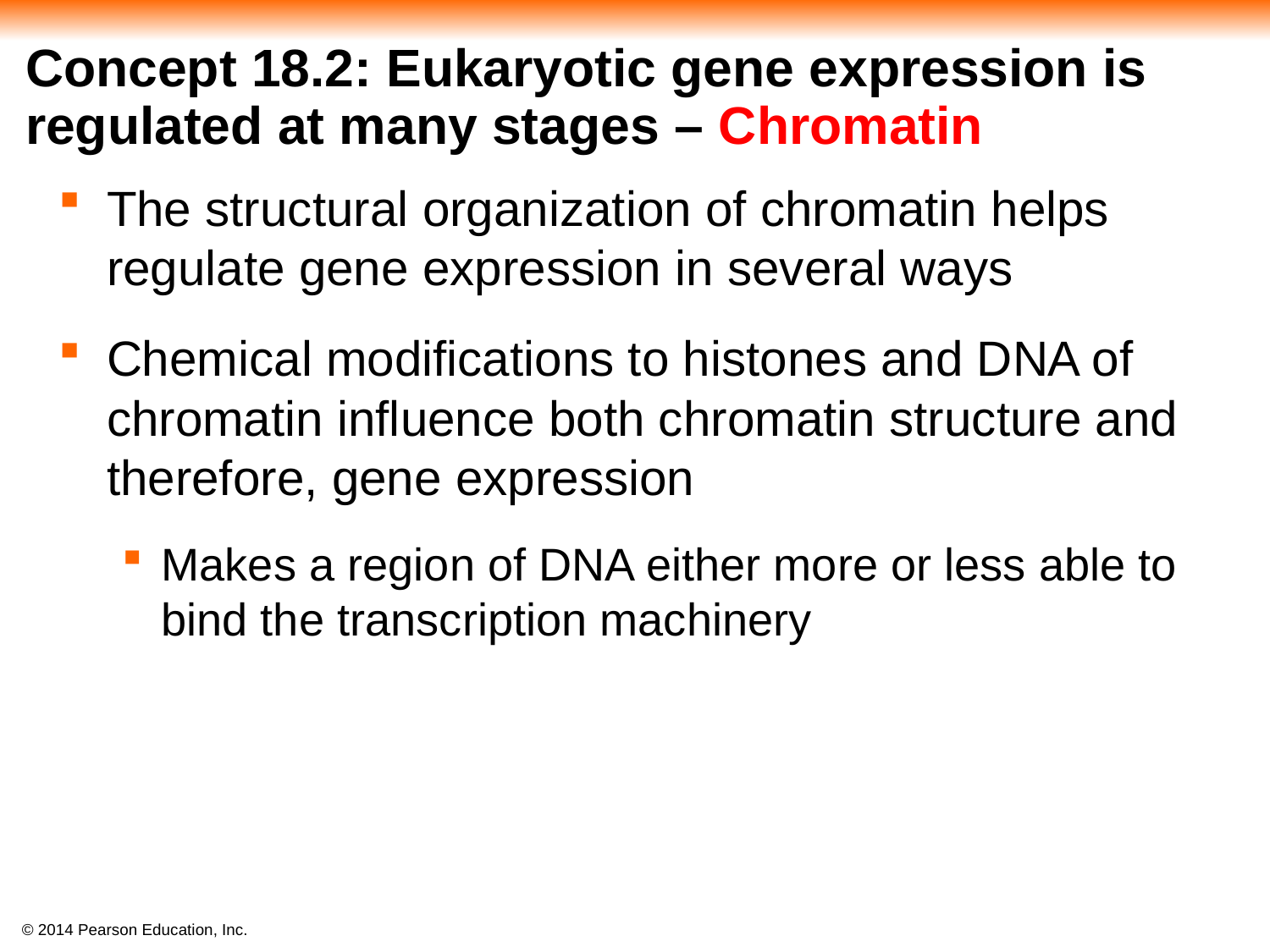

# Concept 18.2: Eukaryotic gene expression is regulated at many stages – Chromatin
The structural organization of chromatin helps regulate gene expression in several ways
Chemical modifications to histones and DNA of chromatin influence both chromatin structure and therefore, gene expression
Makes a region of DNA either more or less able to bind the transcription machinery